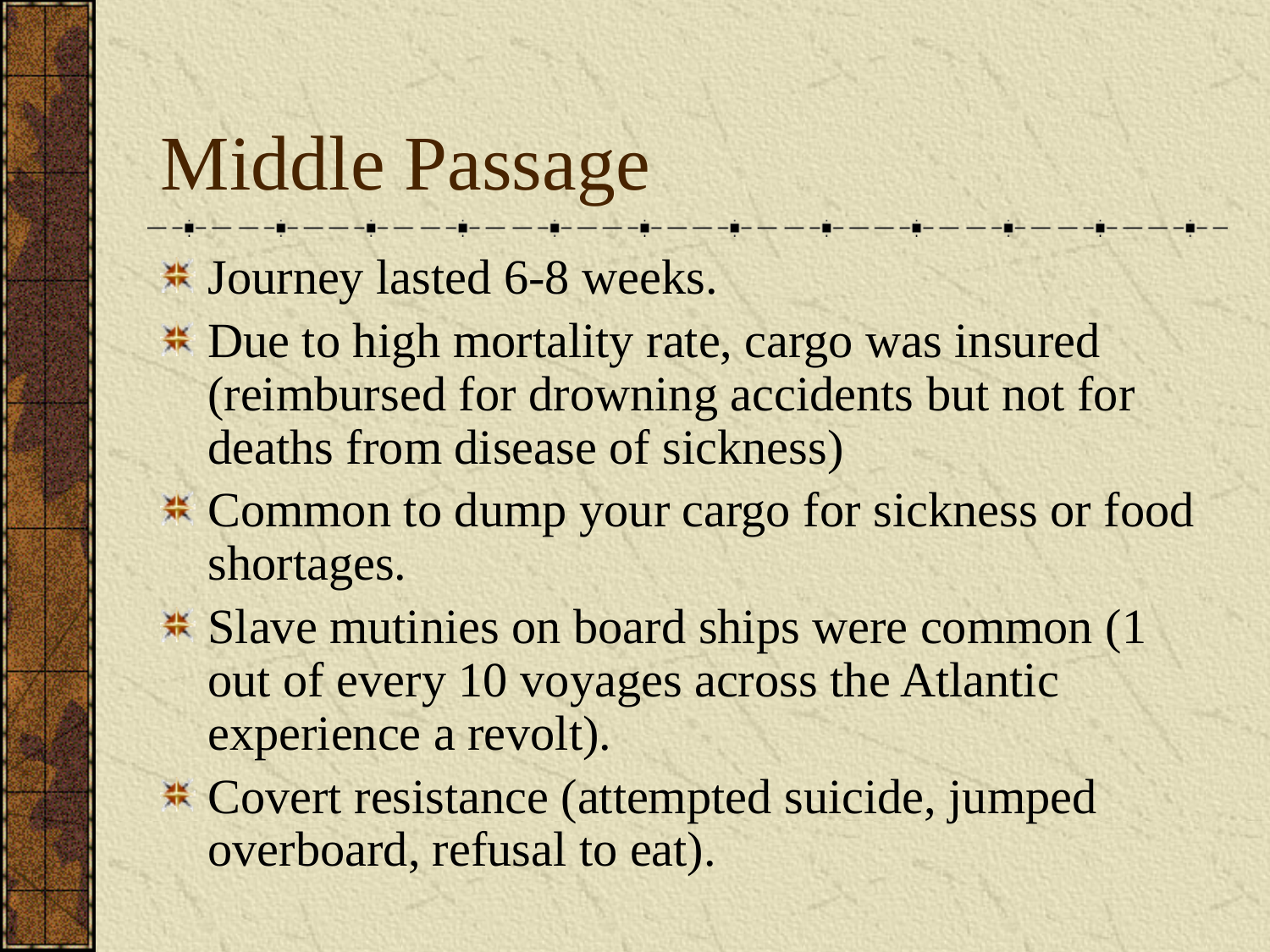

# Middle Passage
Journey lasted 6-8 weeks.
Due to high mortality rate, cargo was insured (reimbursed for drowning accidents but not for deaths from disease of sickness)
Common to dump your cargo for sickness or food shortages.
Slave mutinies on board ships were common (1 out of every 10 voyages across the Atlantic experience a revolt).
Covert resistance (attempted suicide, jumped overboard, refusal to eat).